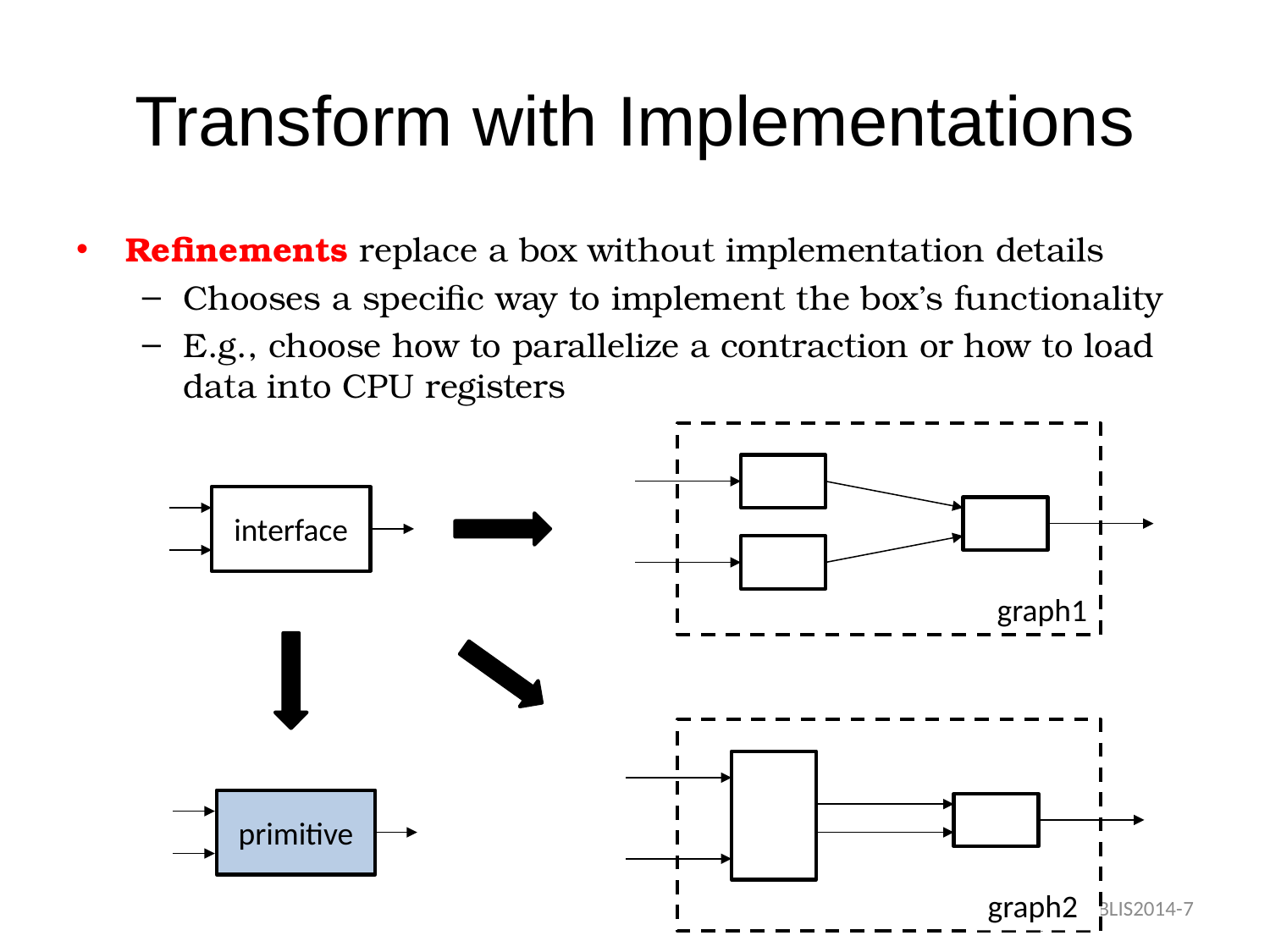

# Transform with Implementations
Refinements replace a box without implementation details
Chooses a specific way to implement the box’s functionality
E.g., choose how to parallelize a contraction or how to load data into CPU registers

graph1

interface

primitive

graph2
BLIS2014-7